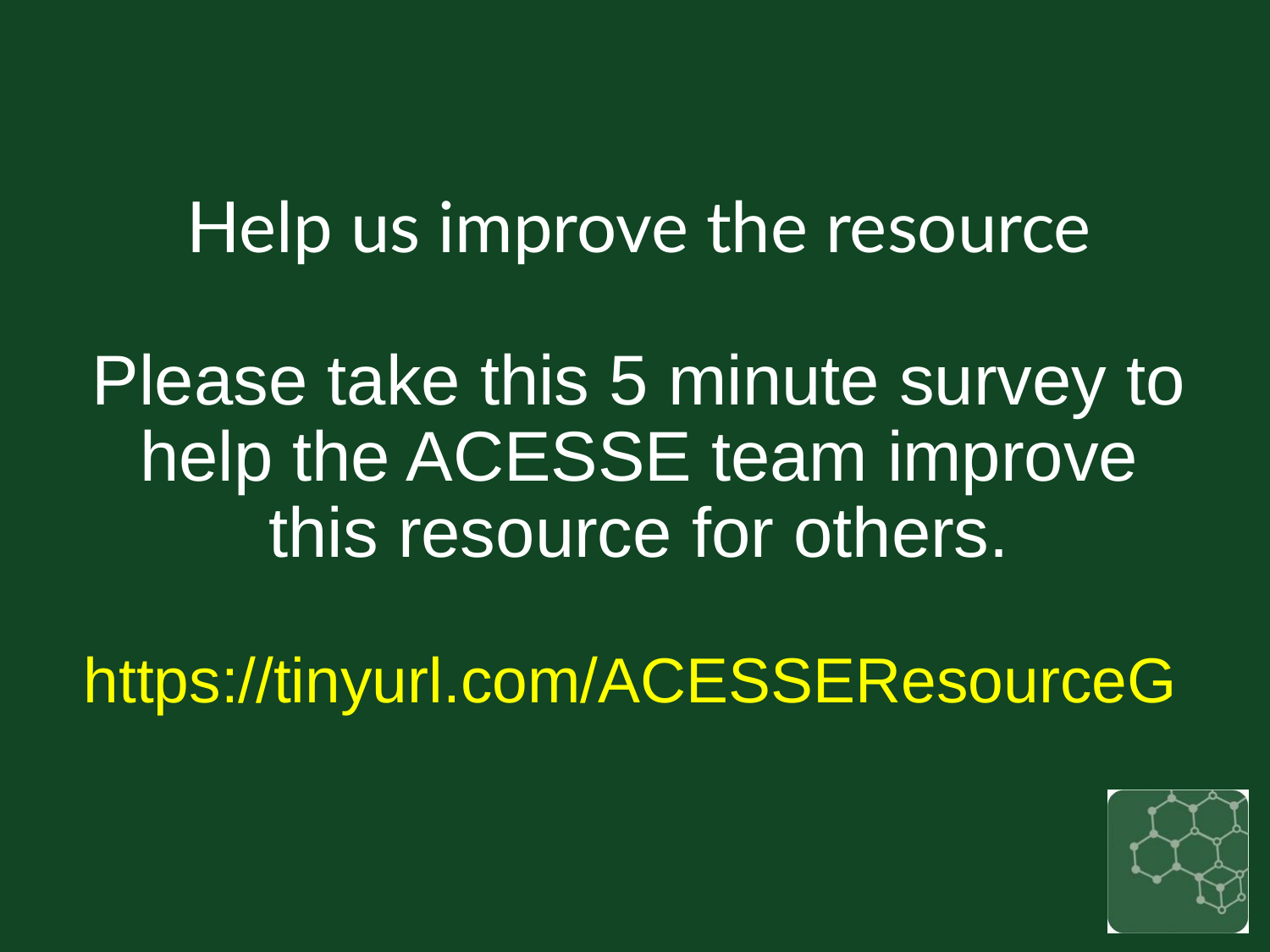

# Help us improve the resource Please take this 5 minute survey to help the ACESSE team improve this resource for others. https://tinyurl.com/ACESSEResourceG